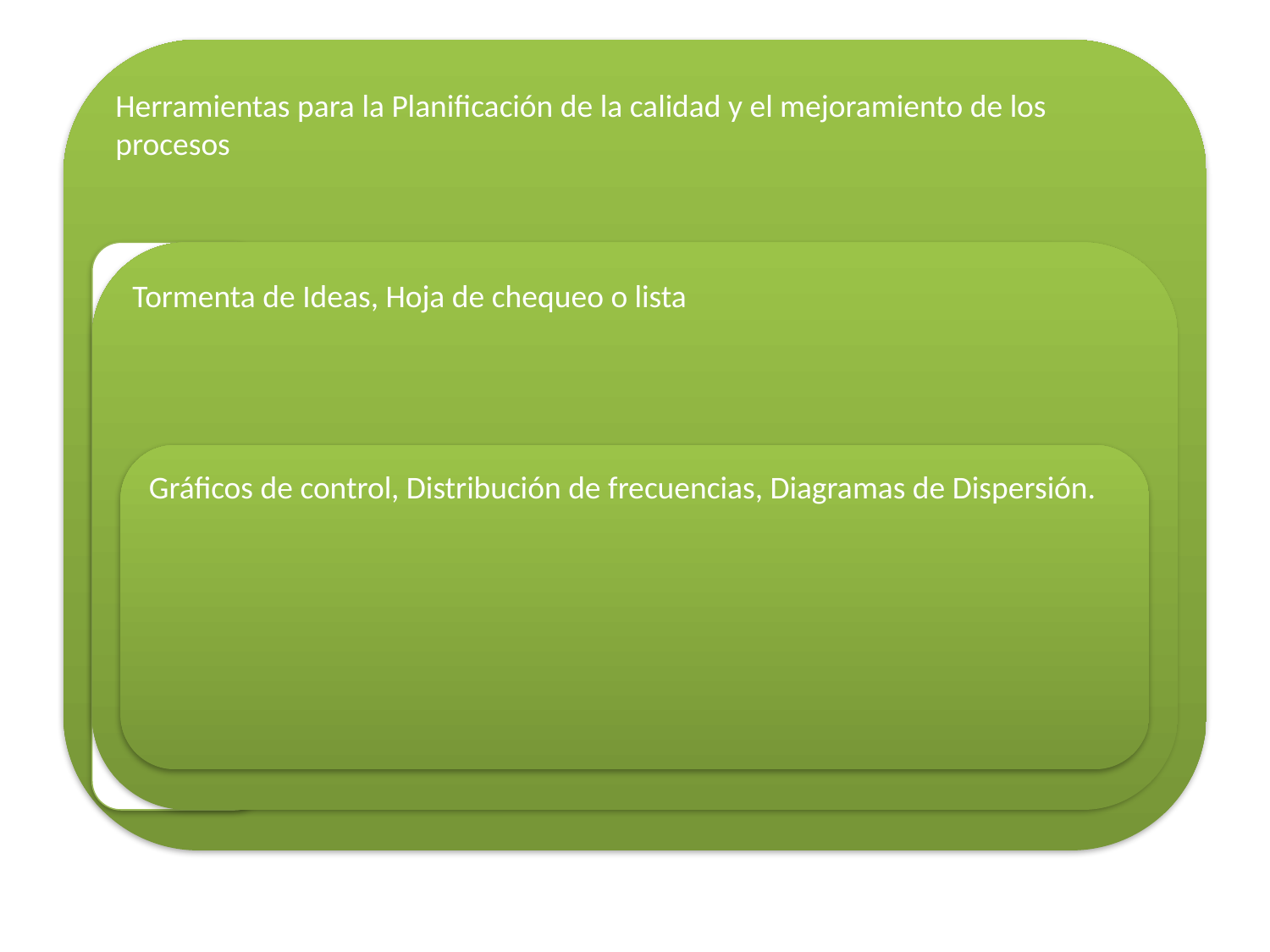

#
Herramientas para la Planificación de la calidad y el mejoramiento de los procesos
Diagrama causa - efecto
Gráficos de control, Distribución de frecuencias, Diagramas de Dispersión.
Tormenta de Ideas, Hoja de chequeo o lista